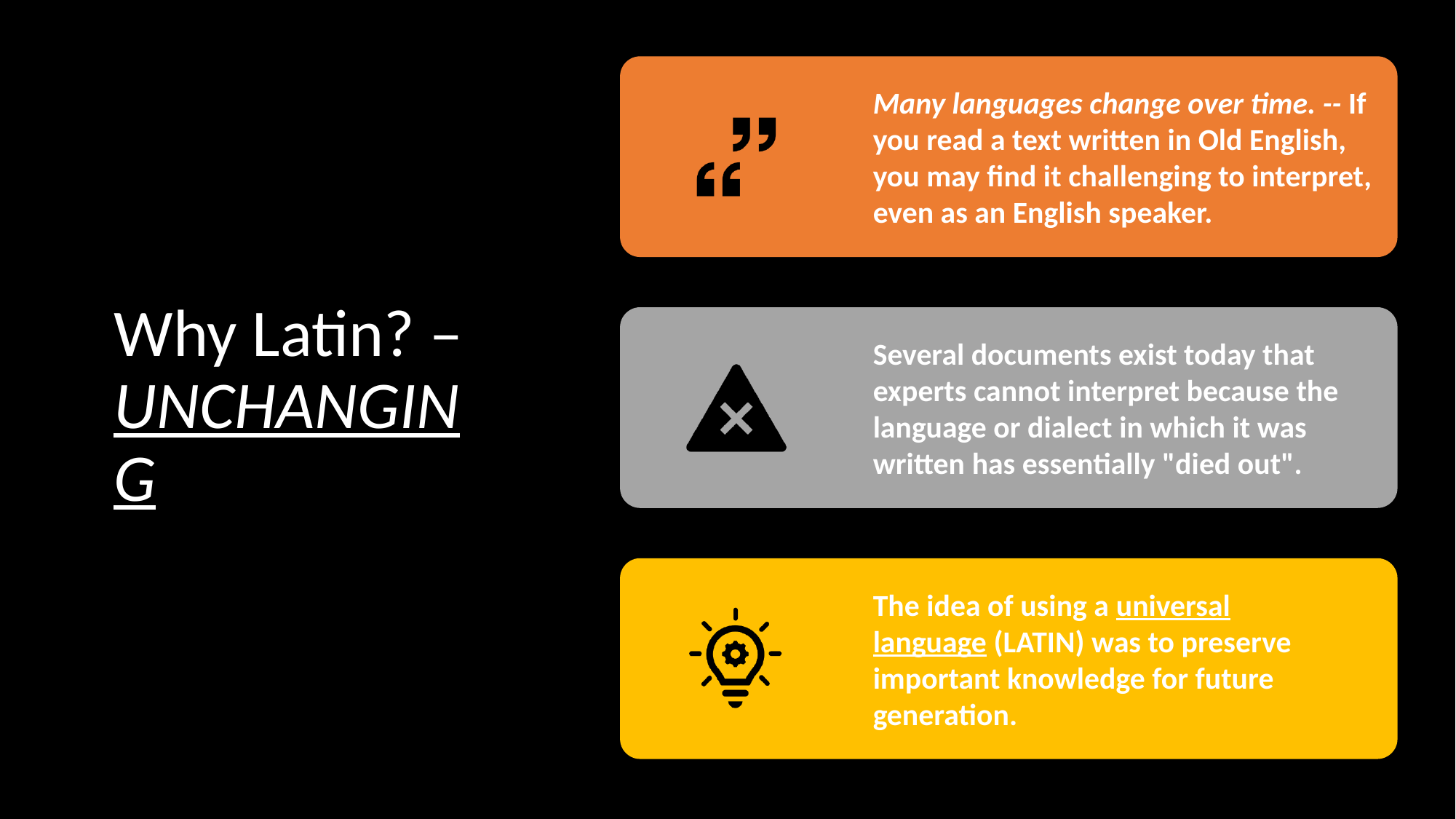

Many languages change over time. -- If you read a text written in Old English, you may find it challenging to interpret, even as an English speaker.
Several documents exist today that experts cannot interpret because the language or dialect in which it was written has essentially "died out".
The idea of using a universal language (LATIN) was to preserve important knowledge for future generation.
# Why Latin? – UNCHANGING